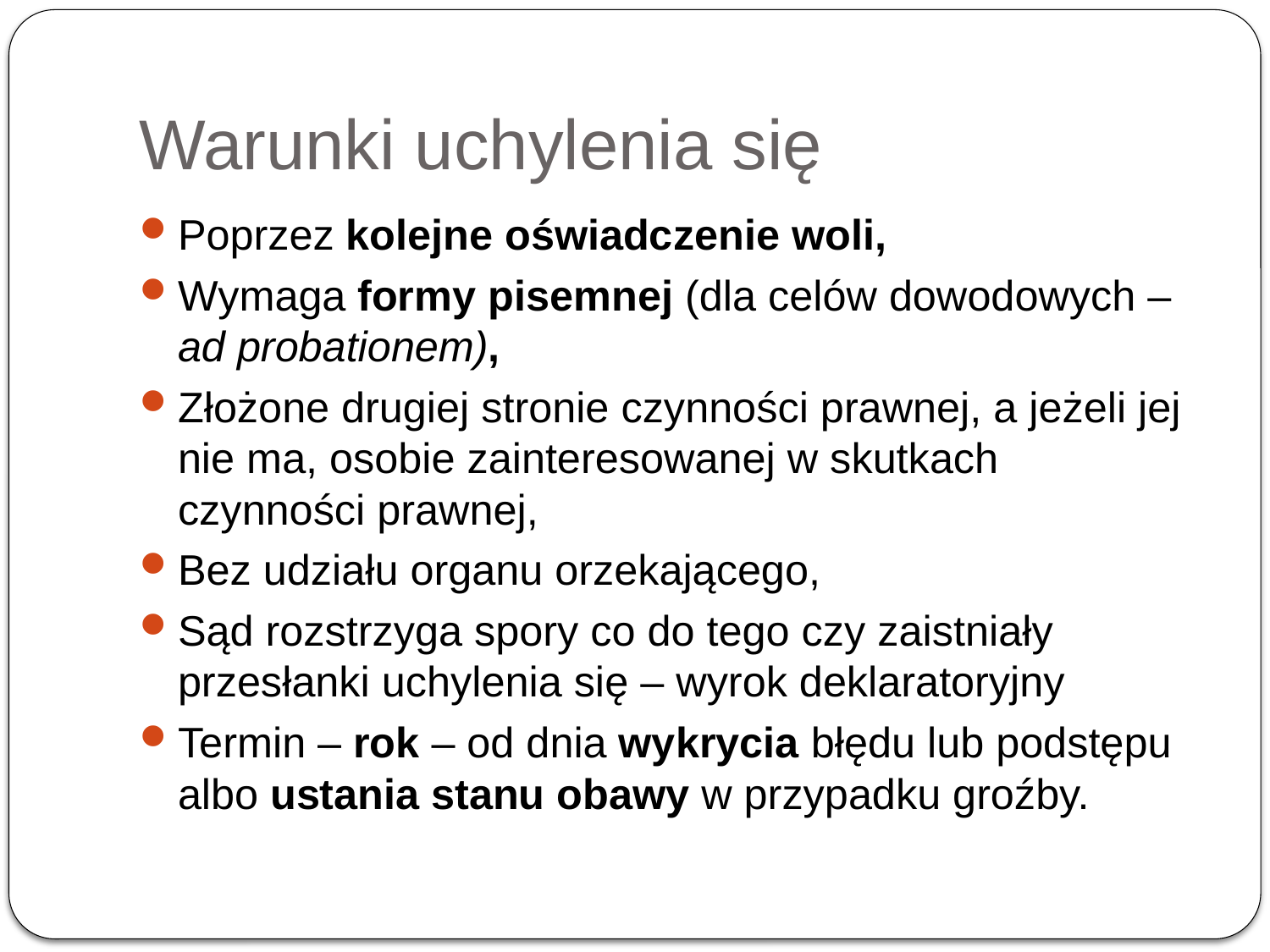

# Warunki uchylenia się
Poprzez kolejne oświadczenie woli,
Wymaga formy pisemnej (dla celów dowodowych – ad probationem),
Złożone drugiej stronie czynności prawnej, a jeżeli jej nie ma, osobie zainteresowanej w skutkach czynności prawnej,
Bez udziału organu orzekającego,
Sąd rozstrzyga spory co do tego czy zaistniały przesłanki uchylenia się – wyrok deklaratoryjny
Termin – rok – od dnia wykrycia błędu lub podstępu albo ustania stanu obawy w przypadku groźby.